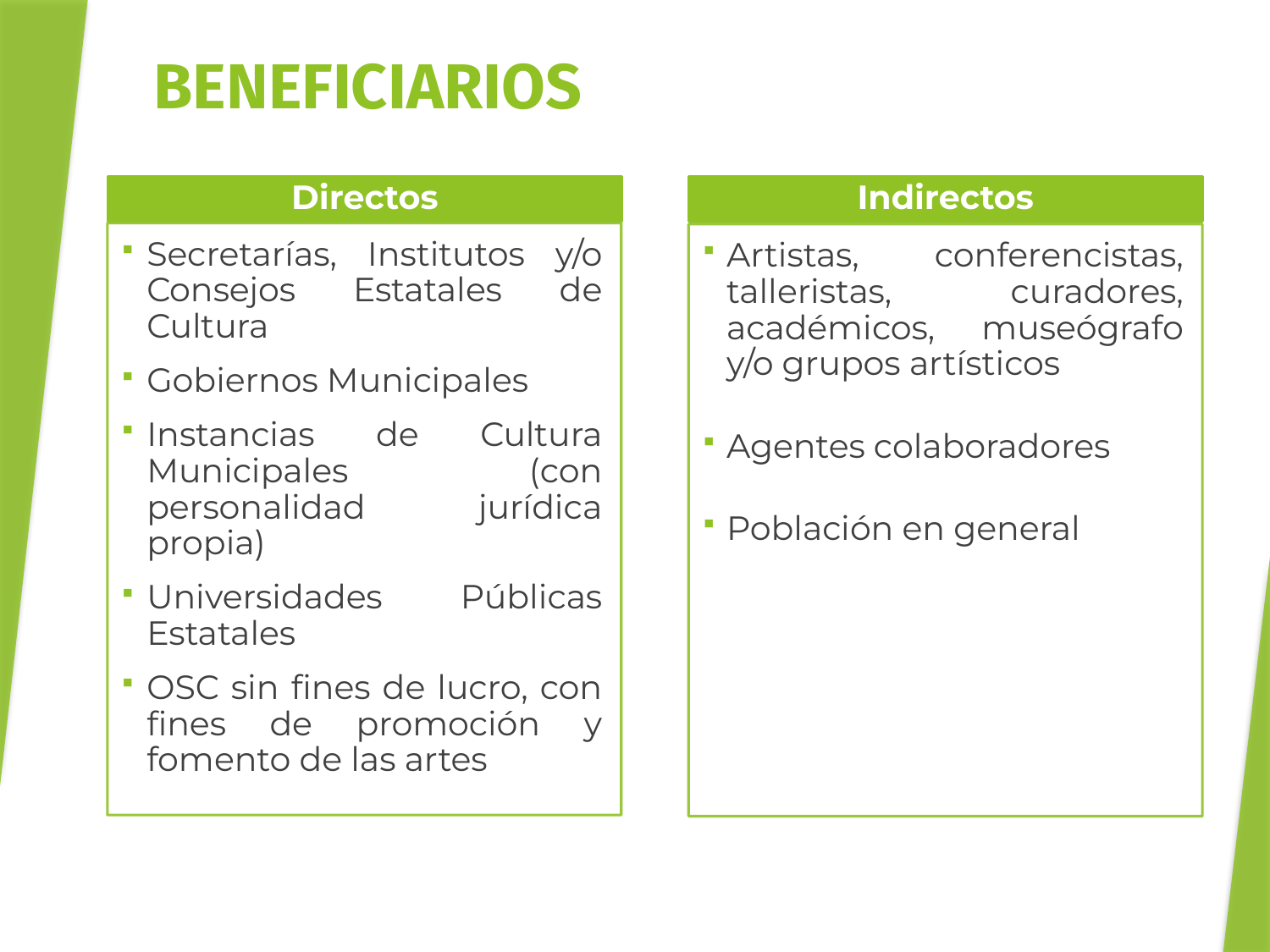

BENEFICIARIOS
Directos
Secretarías, Institutos y/o Consejos Estatales de Cultura

Gobiernos Municipales

Instancias de Cultura Municipales (con personalidad jurídica propia)

Universidades Públicas Estatales

OSC sin fines de lucro, con fines de promoción y fomento de las artes
Indirectos
Artistas, conferencistas, talleristas, curadores, académicos, museógrafo y/o grupos artísticos

Agentes colaboradores

Población en general